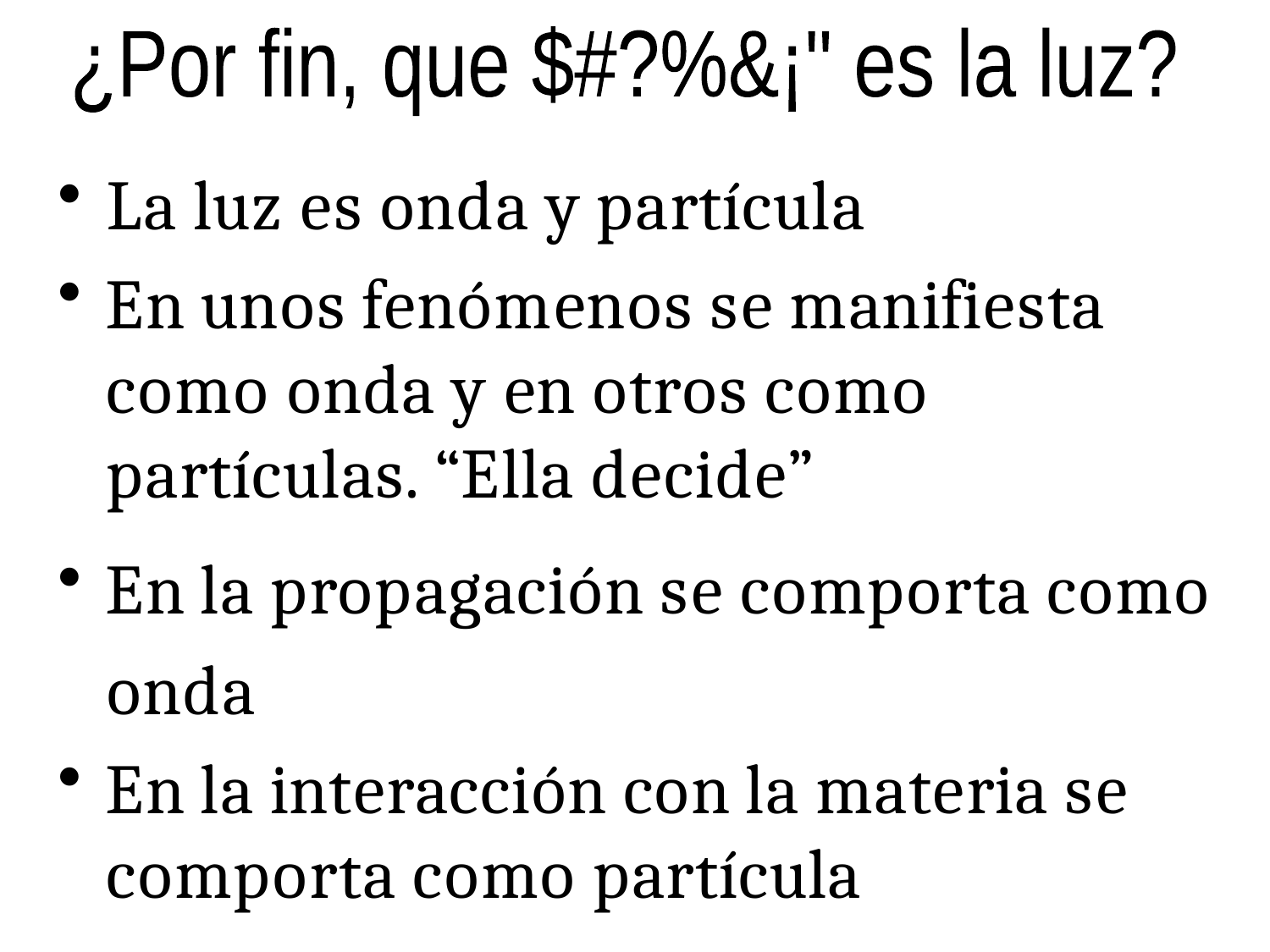

¿Por fin, que $#?%&¡" es la luz?
La luz es onda y partícula
En unos fenómenos se manifiesta como onda y en otros como partículas. “Ella decide”
En la propagación se comporta como onda
En la interacción con la materia se comporta como partícula